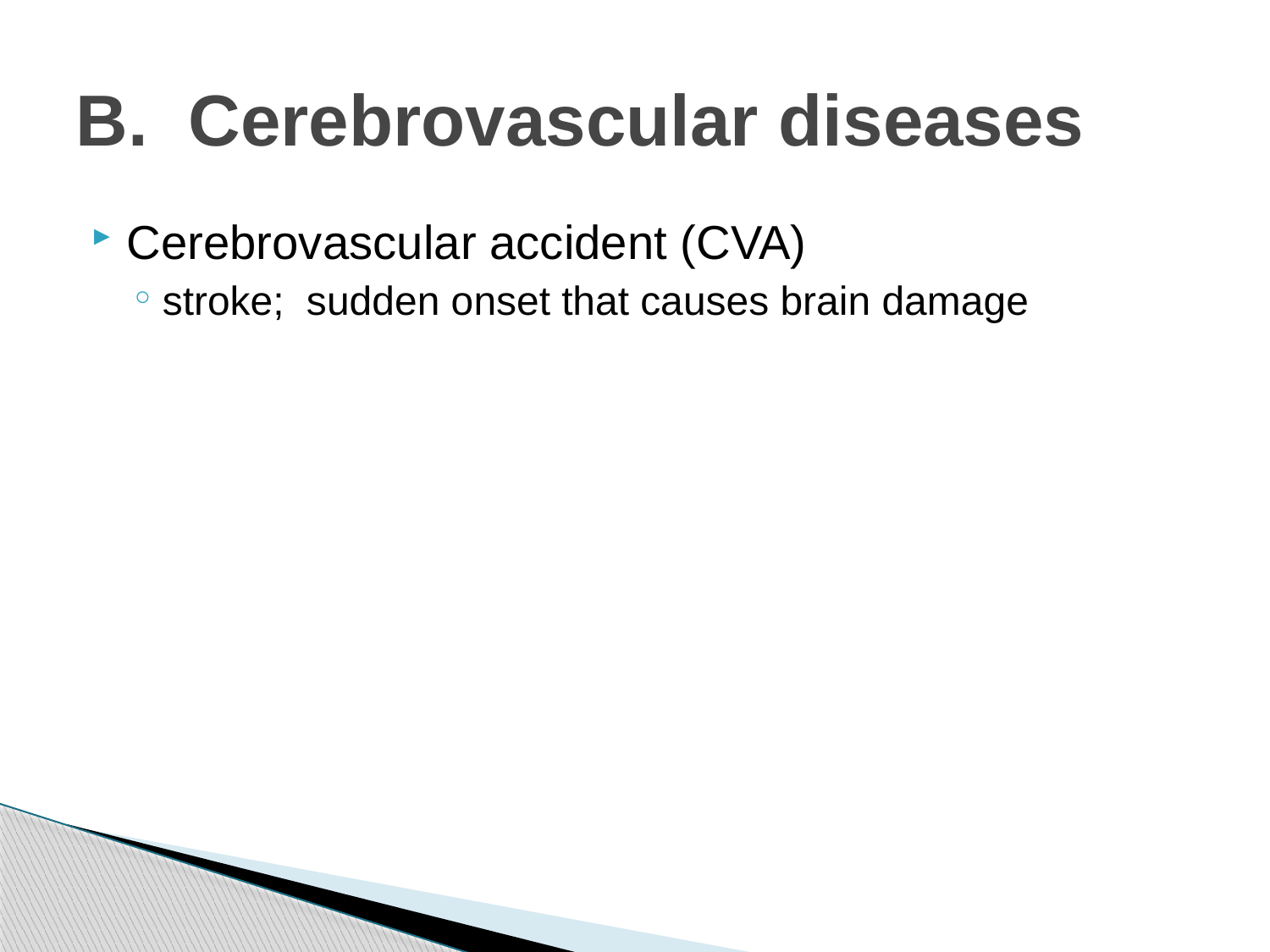

# B.  Cerebrovascular diseases
Cerebrovascular accident (CVA)
stroke;  sudden onset that causes brain damage